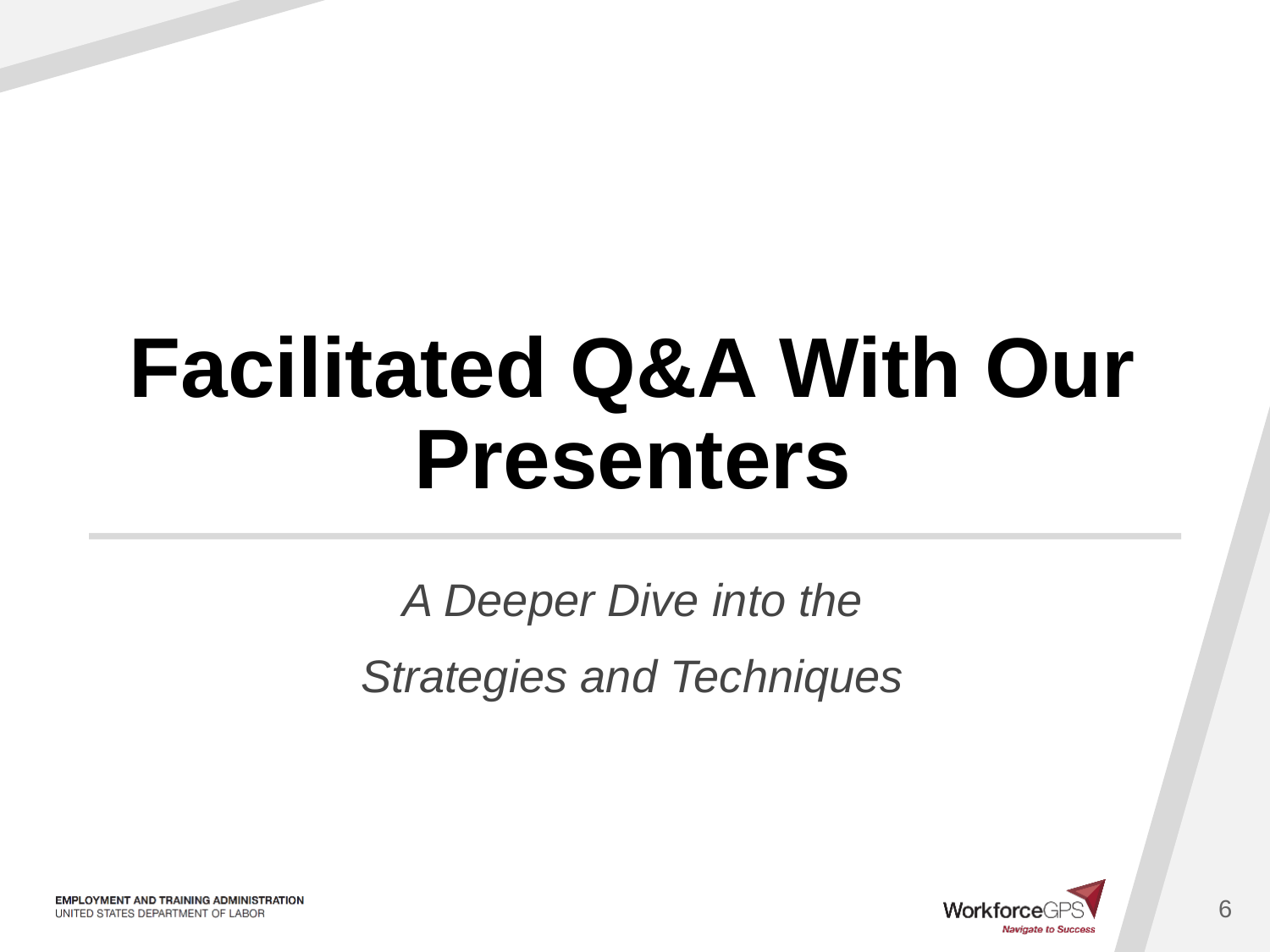

# Facilitated Q&A With Our Presenters
A Deeper Dive into the
Strategies and Techniques
6